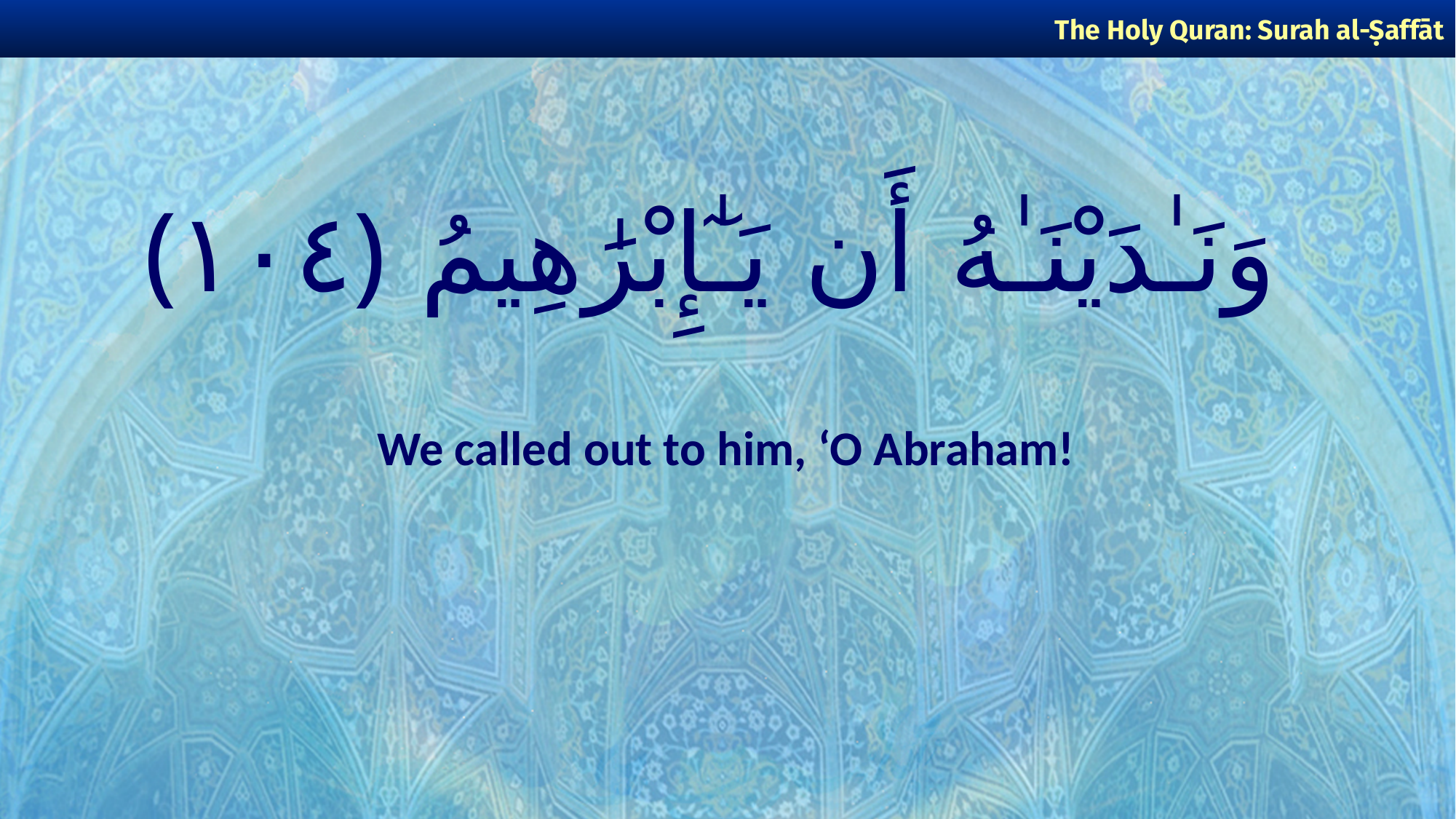

The Holy Quran: Surah al-Ṣaffāt
# وَنَـٰدَيْنَـٰهُ أَن يَـٰٓإِبْرَٰهِيمُ ﴿١٠٤﴾
We called out to him, ‘O Abraham!